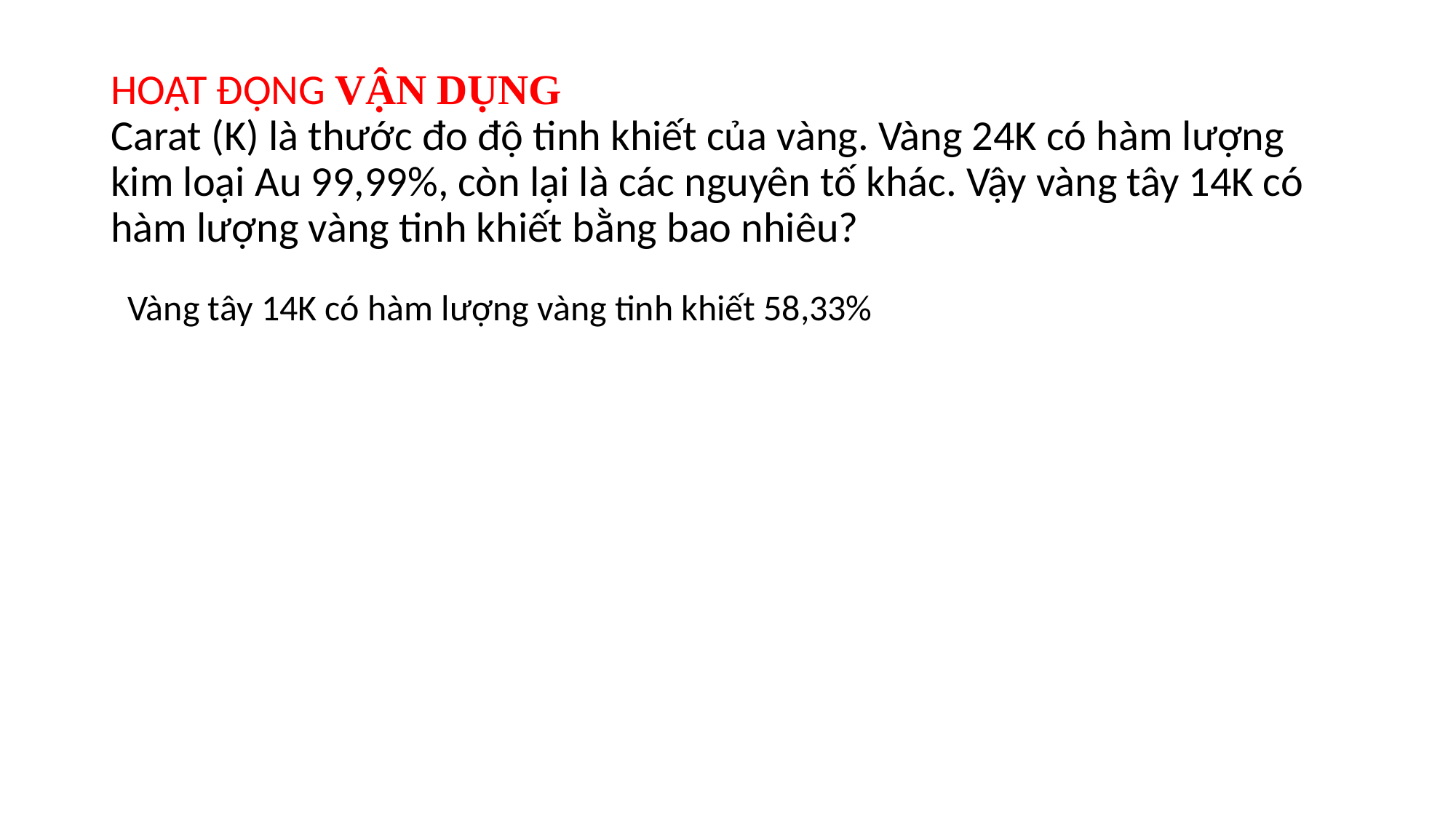

# HOẠT ĐỘNG VẬN DỤNG Carat (K) là thước đo độ tinh khiết của vàng. Vàng 24K có hàm lượng kim loại Au 99,99%, còn lại là các nguyên tố khác. Vậy vàng tây 14K có hàm lượng vàng tinh khiết bằng bao nhiêu?
Vàng tây 14K có hàm lượng vàng tinh khiết 58,33%